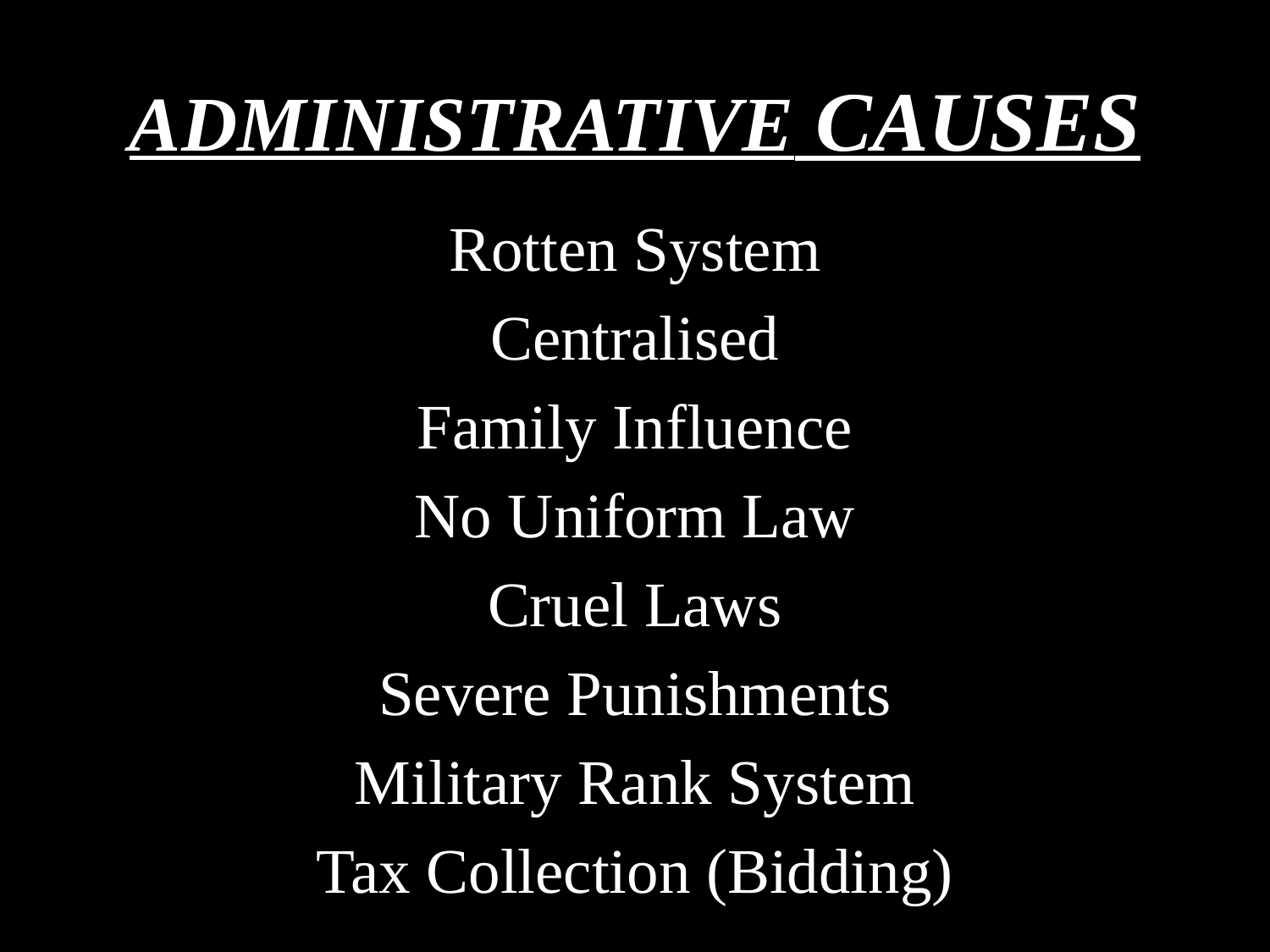

# ADMINISTRATIVE CAUSES
Rotten System
Centralised
Family Influence
No Uniform Law
Cruel Laws
Severe Punishments
Military Rank System
Tax Collection (Bidding)